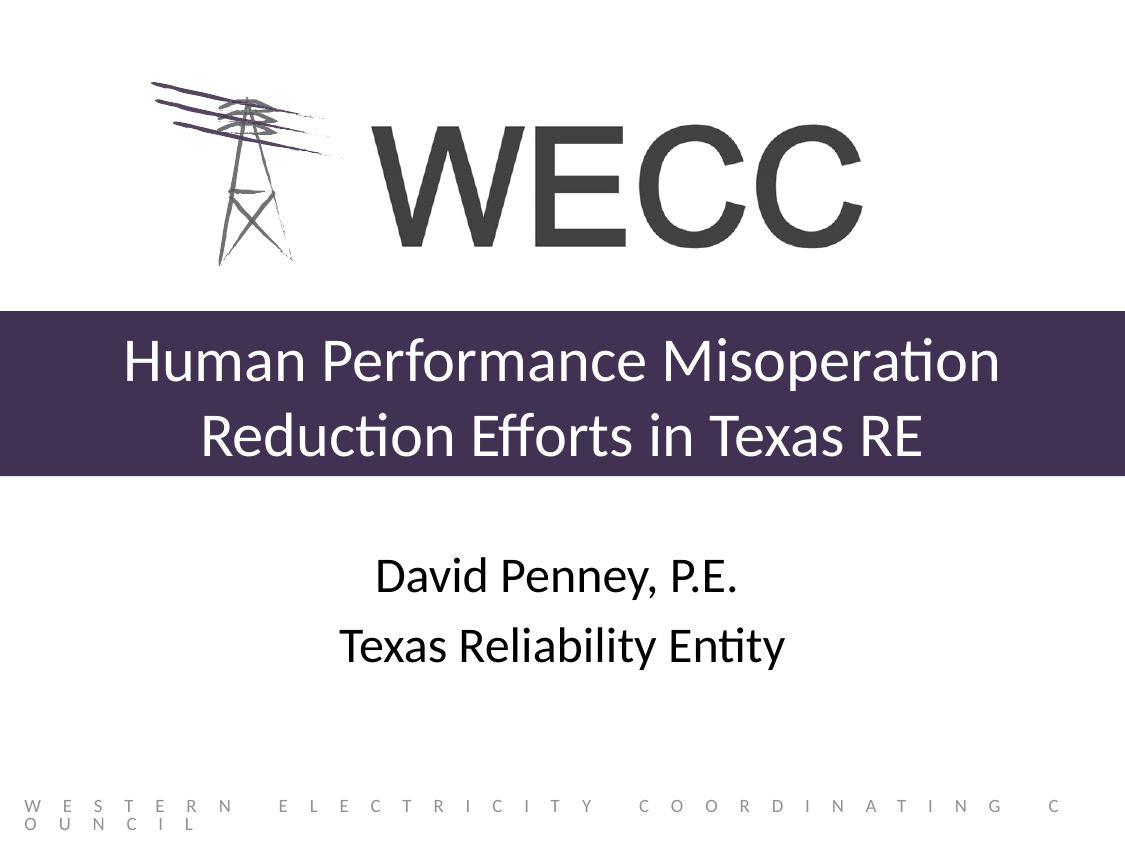

# Human Performance Misoperation Reduction Efforts in Texas RE
David Penney, P.E.
Texas Reliability Entity
Western Electricity Coordinating Council